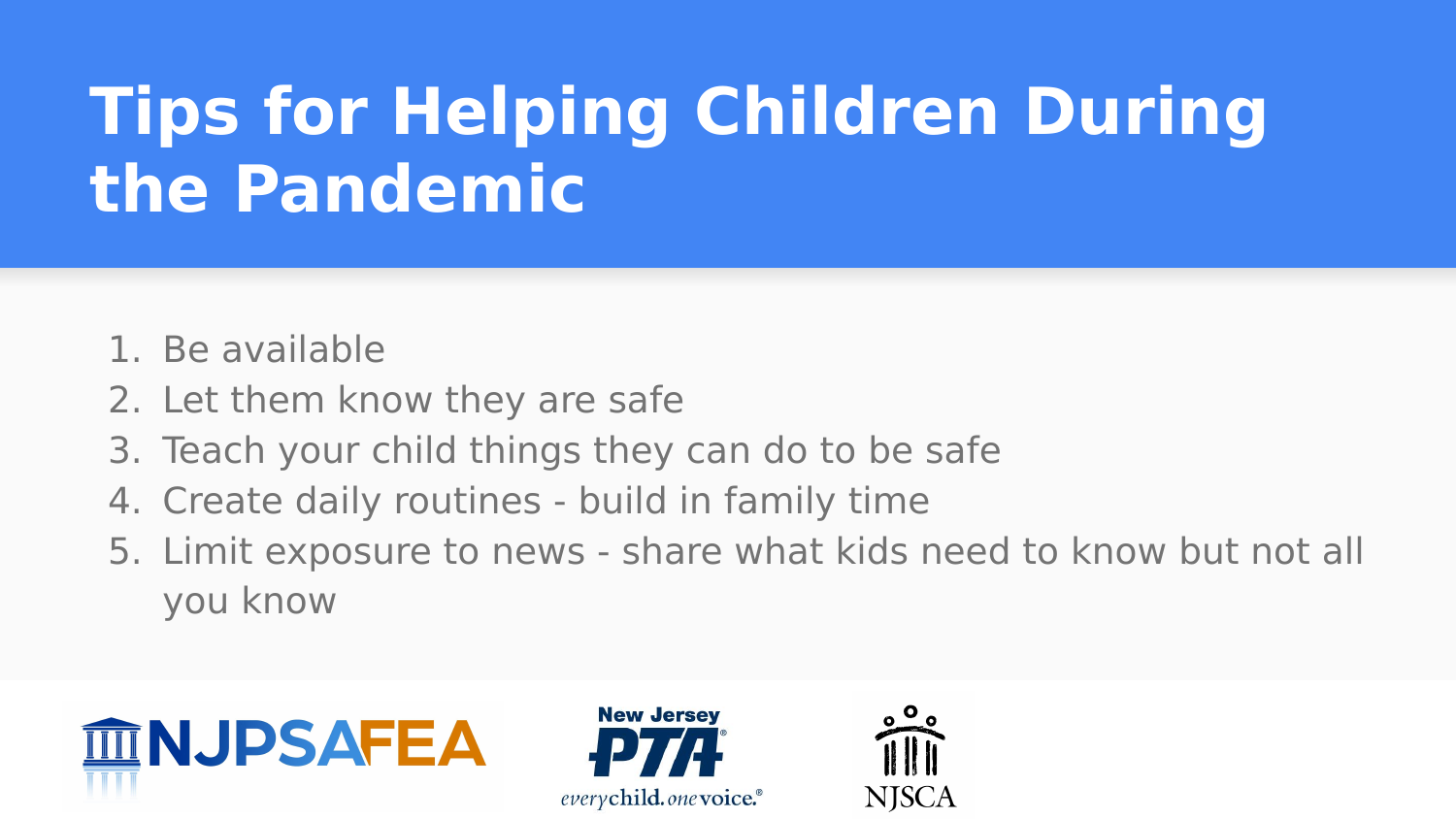

# Tips for Helping Children During the Pandemic
Be available
Let them know they are safe
Teach your child things they can do to be safe
Create daily routines - build in family time
Limit exposure to news - share what kids need to know but not all you know